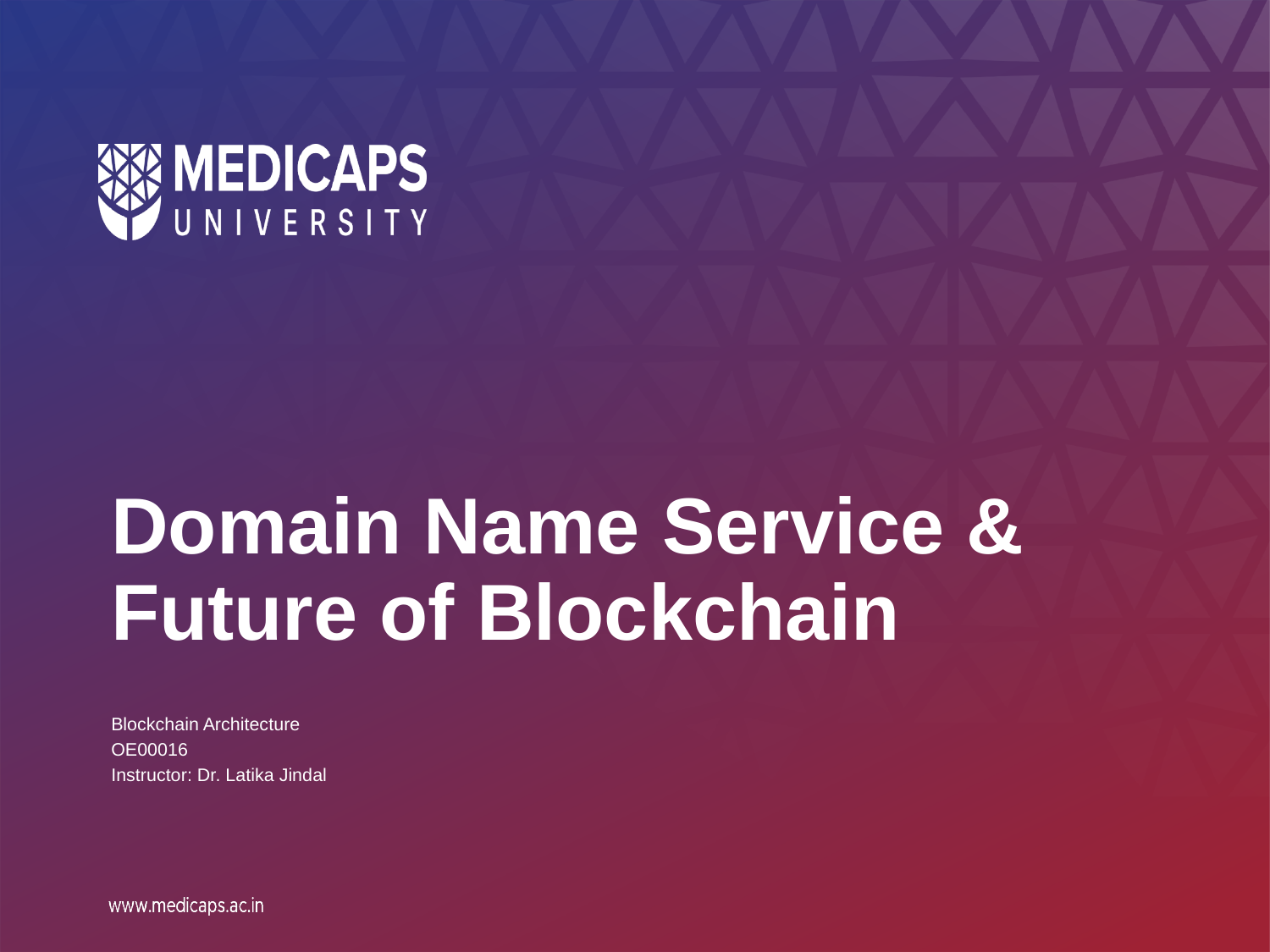

# Domain Name Service & Future of Blockchain
Blockchain Architecture
OE00016
Instructor: Dr. Latika Jindal